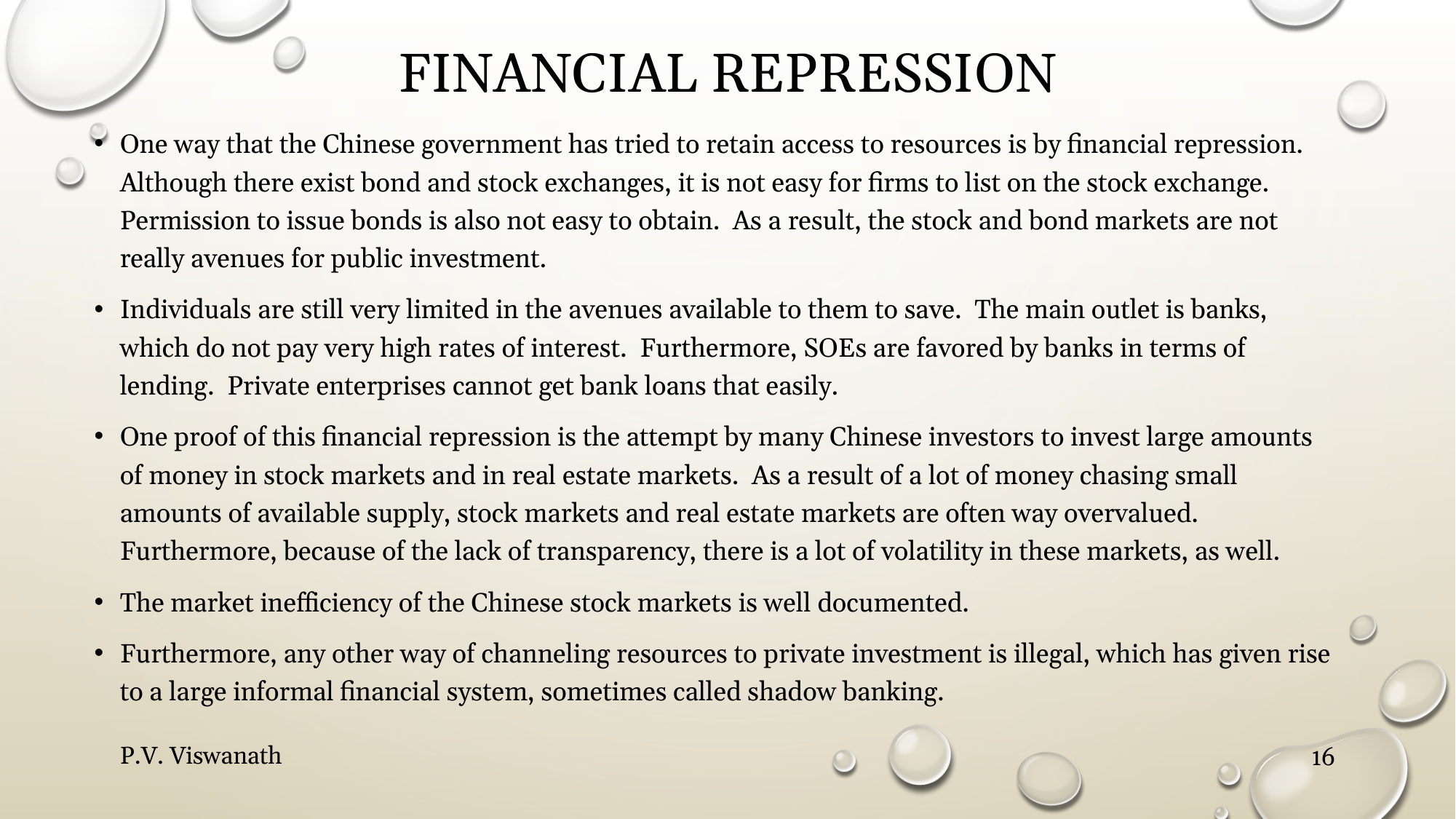

# Financial repression
One way that the Chinese government has tried to retain access to resources is by financial repression.  Although there exist bond and stock exchanges, it is not easy for firms to list on the stock exchange.  Permission to issue bonds is also not easy to obtain.  As a result, the stock and bond markets are not really avenues for public investment.
Individuals are still very limited in the avenues available to them to save.  The main outlet is banks, which do not pay very high rates of interest.  Furthermore, SOEs are favored by banks in terms of lending.  Private enterprises cannot get bank loans that easily.
One proof of this financial repression is the attempt by many Chinese investors to invest large amounts of money in stock markets and in real estate markets.  As a result of a lot of money chasing small amounts of available supply, stock markets and real estate markets are often way overvalued.  Furthermore, because of the lack of transparency, there is a lot of volatility in these markets, as well.
The market inefficiency of the Chinese stock markets is well documented.
Furthermore, any other way of channeling resources to private investment is illegal, which has given rise to a large informal financial system, sometimes called shadow banking.
P.V. Viswanath
16